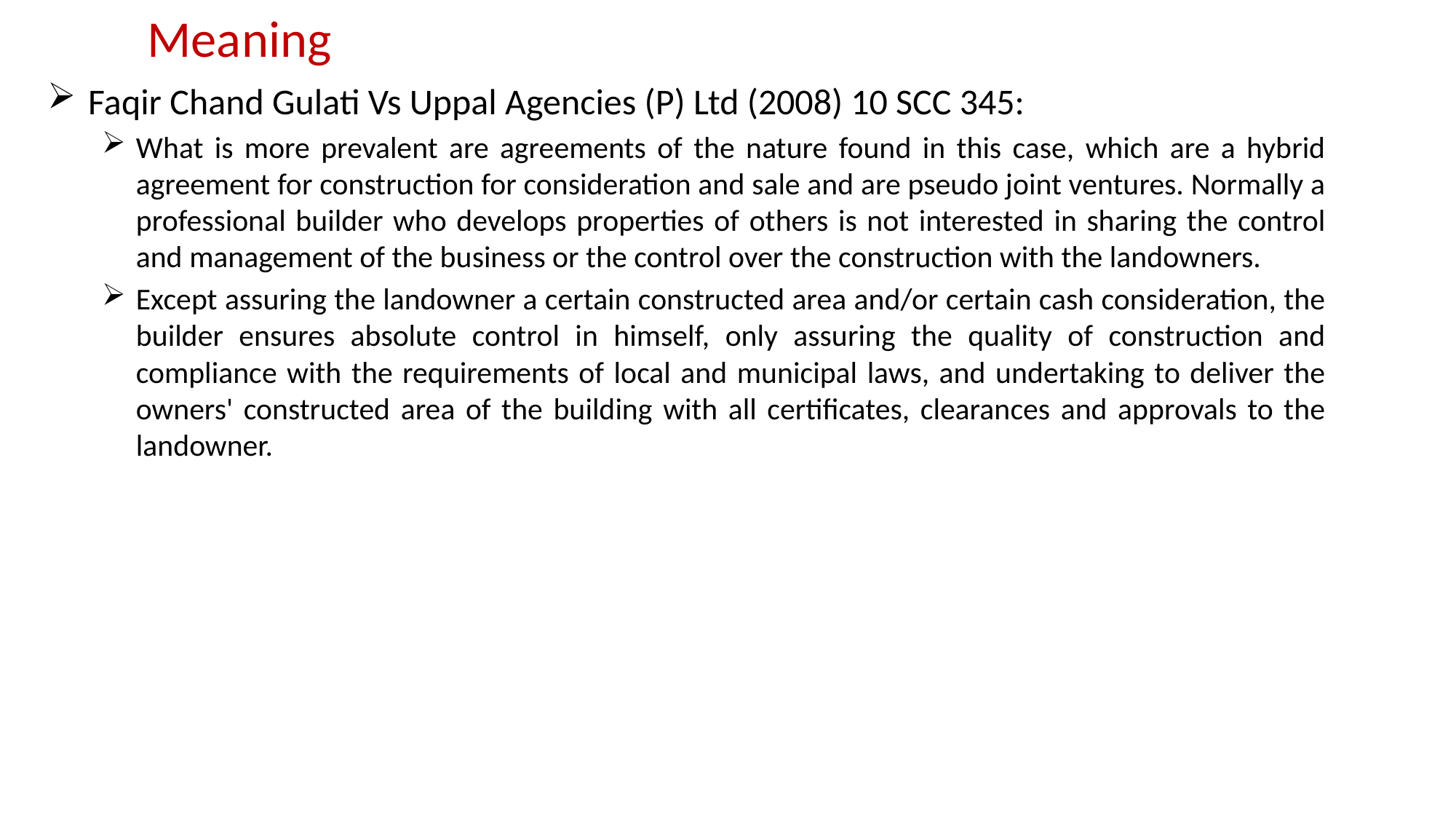

# Meaning
Faqir Chand Gulati Vs Uppal Agencies (P) Ltd (2008) 10 SCC 345:
What is more prevalent are agreements of the nature found in this case, which are a hybrid agreement for construction for consideration and sale and are pseudo joint ventures. Normally a professional builder who develops properties of others is not interested in sharing the control and management of the business or the control over the construction with the landowners.
Except assuring the landowner a certain constructed area and/or certain cash consideration, the builder ensures absolute control in himself, only assuring the quality of construction and compliance with the requirements of local and municipal laws, and undertaking to deliver the owners' constructed area of the building with all certificates, clearances and approvals to the landowner.